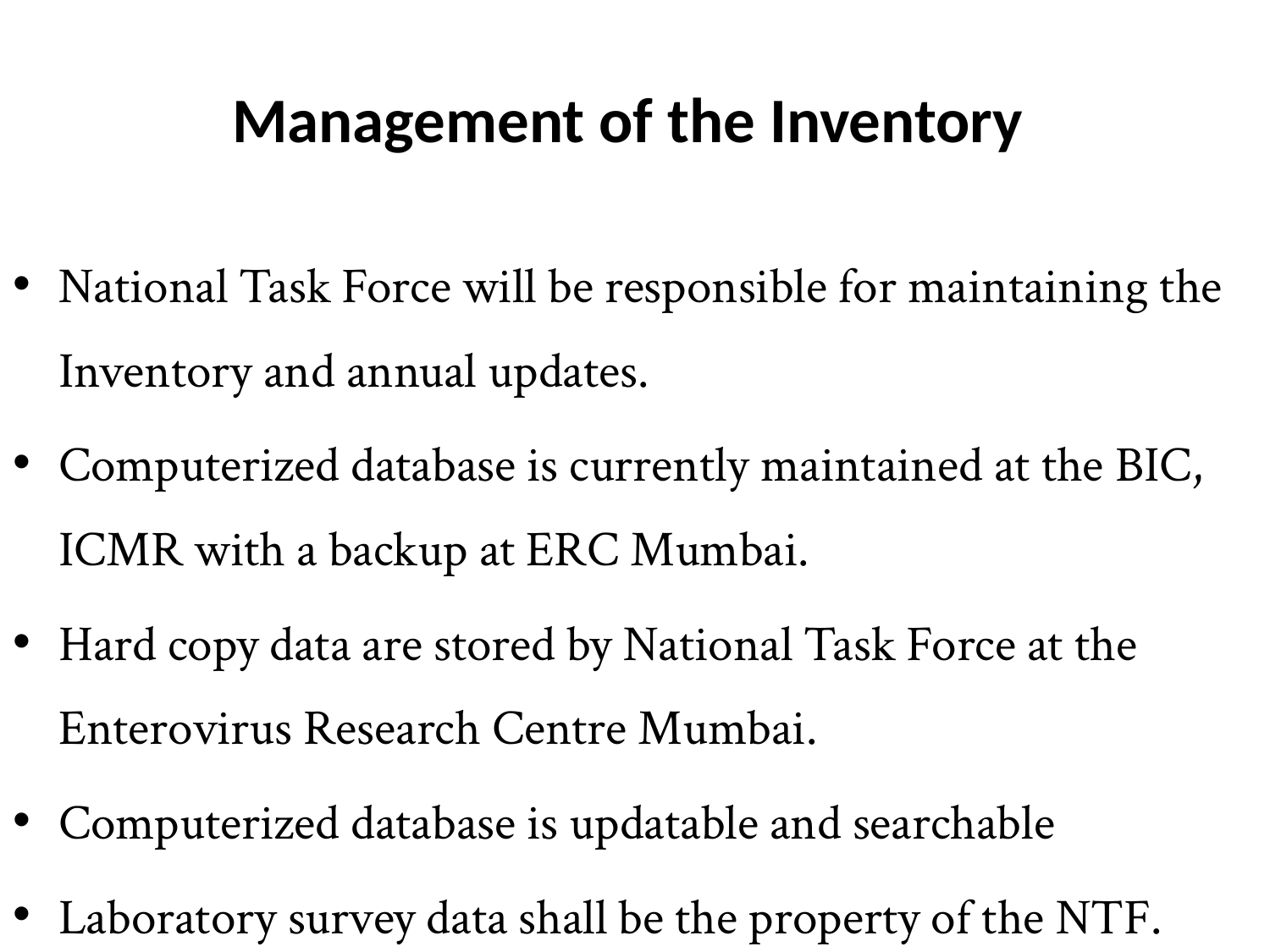

# Management of the Inventory
National Task Force will be responsible for maintaining the Inventory and annual updates.
Computerized database is currently maintained at the BIC, ICMR with a backup at ERC Mumbai.
Hard copy data are stored by National Task Force at the Enterovirus Research Centre Mumbai.
Computerized database is updatable and searchable
Laboratory survey data shall be the property of the NTF.